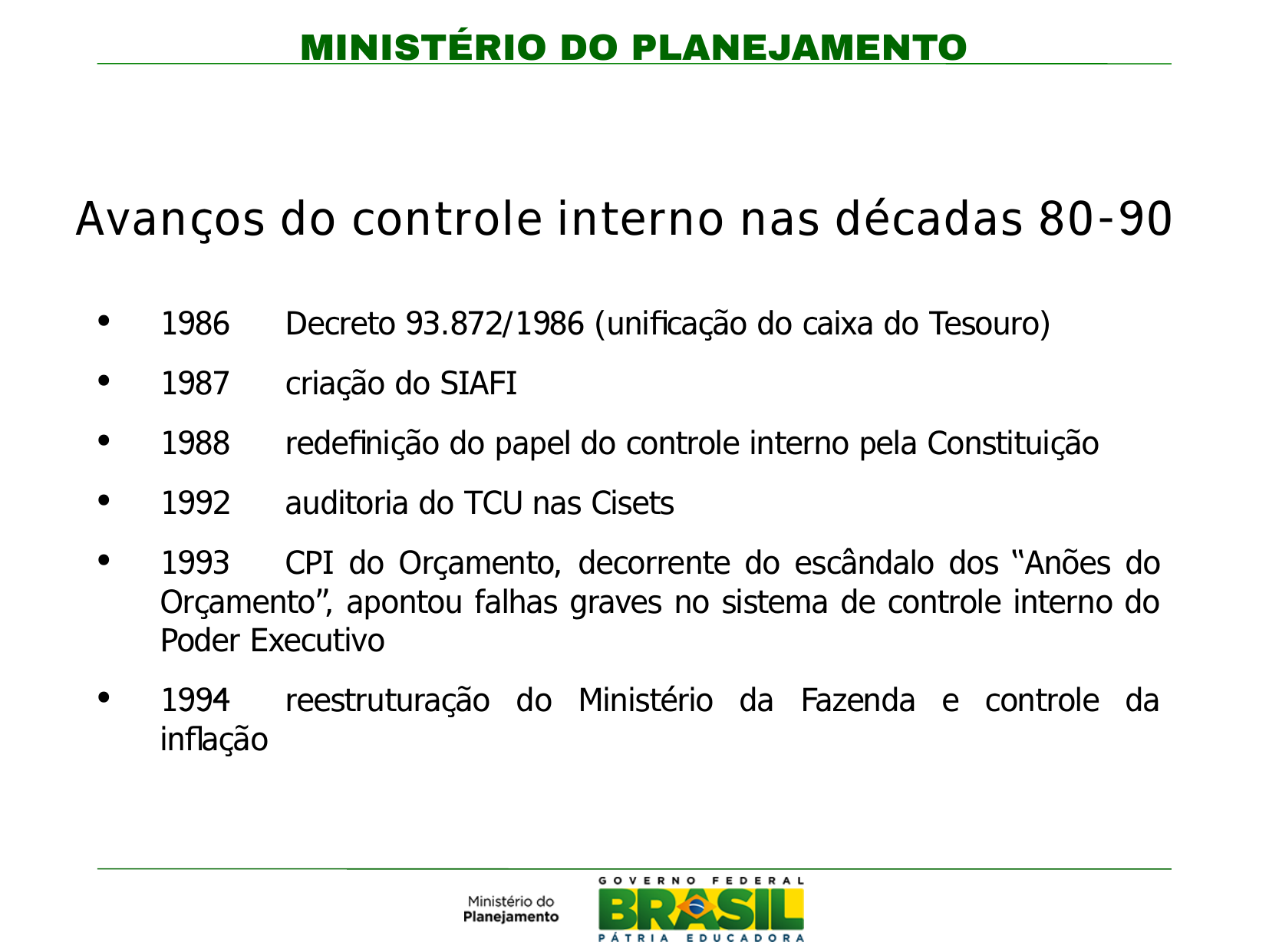

Avanços do controle interno nas décadas 80-90
1986	Decreto 93.872/1986 (unificação do caixa do Tesouro)
1987	criação do SIAFI
1988	redefinição do papel do controle interno pela Constituição
1992 	auditoria do TCU nas Cisets
1993	CPI do Orçamento, decorrente do escândalo dos “Anões do Orçamento”, apontou falhas graves no sistema de controle interno do Poder Executivo
1994	reestruturação do Ministério da Fazenda e controle da inflação